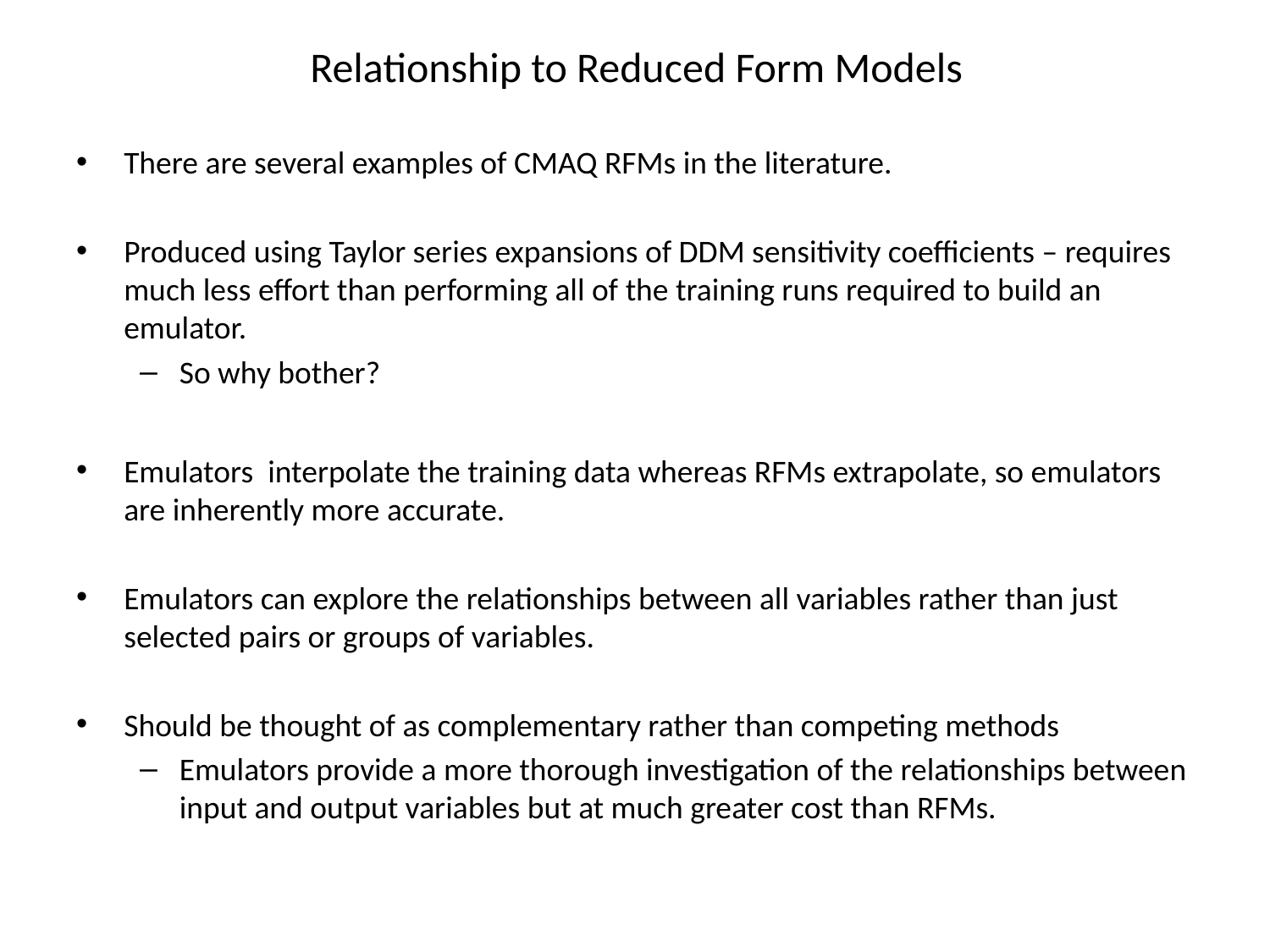

# Relationship to Reduced Form Models
There are several examples of CMAQ RFMs in the literature.

Produced using Taylor series expansions of DDM sensitivity coefficients – requires much less effort than performing all of the training runs required to build an emulator.
So why bother?

Emulators  interpolate the training data whereas RFMs extrapolate, so emulators are inherently more accurate.

Emulators can explore the relationships between all variables rather than just selected pairs or groups of variables.

Should be thought of as complementary rather than competing methods
Emulators provide a more thorough investigation of the relationships between input and output variables but at much greater cost than RFMs.